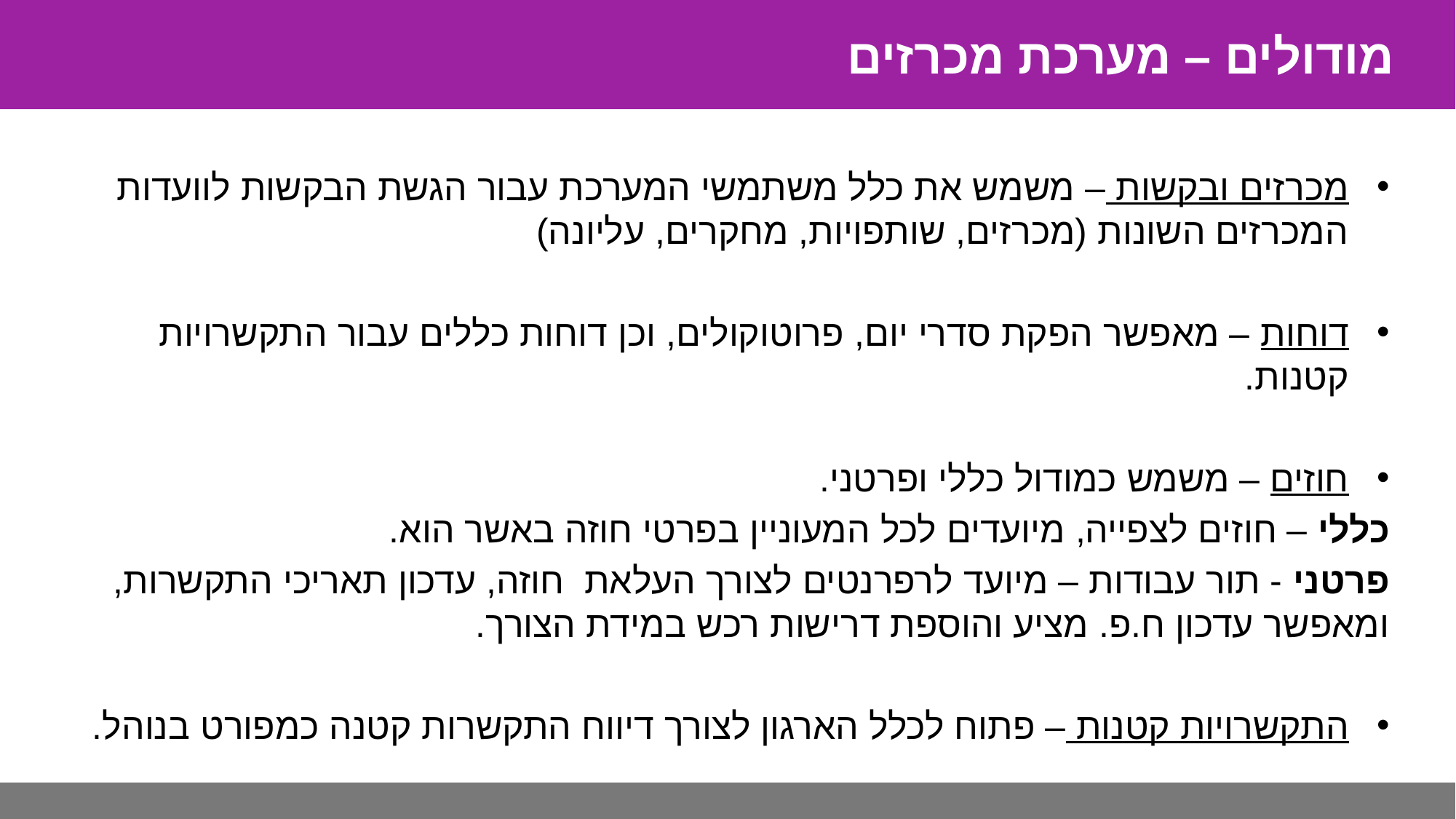

מודולים – מערכת מכרזים
מכרזים ובקשות – משמש את כלל משתמשי המערכת עבור הגשת הבקשות לוועדות המכרזים השונות (מכרזים, שותפויות, מחקרים, עליונה)

דוחות – מאפשר הפקת סדרי יום, פרוטוקולים, וכן דוחות כללים עבור התקשרויות קטנות.

חוזים – משמש כמודול כללי ופרטני.
	כללי – חוזים לצפייה, מיועדים לכל המעוניין בפרטי חוזה באשר הוא.
	פרטני - תור עבודות – מיועד לרפרנטים לצורך העלאת  חוזה, עדכון תאריכי 	התקשרות, ומאפשר עדכון ח.פ. מציע והוספת דרישות רכש במידת הצורך.

התקשרויות קטנות – פתוח לכלל הארגון לצורך דיווח התקשרות קטנה כמפורט בנוהל.